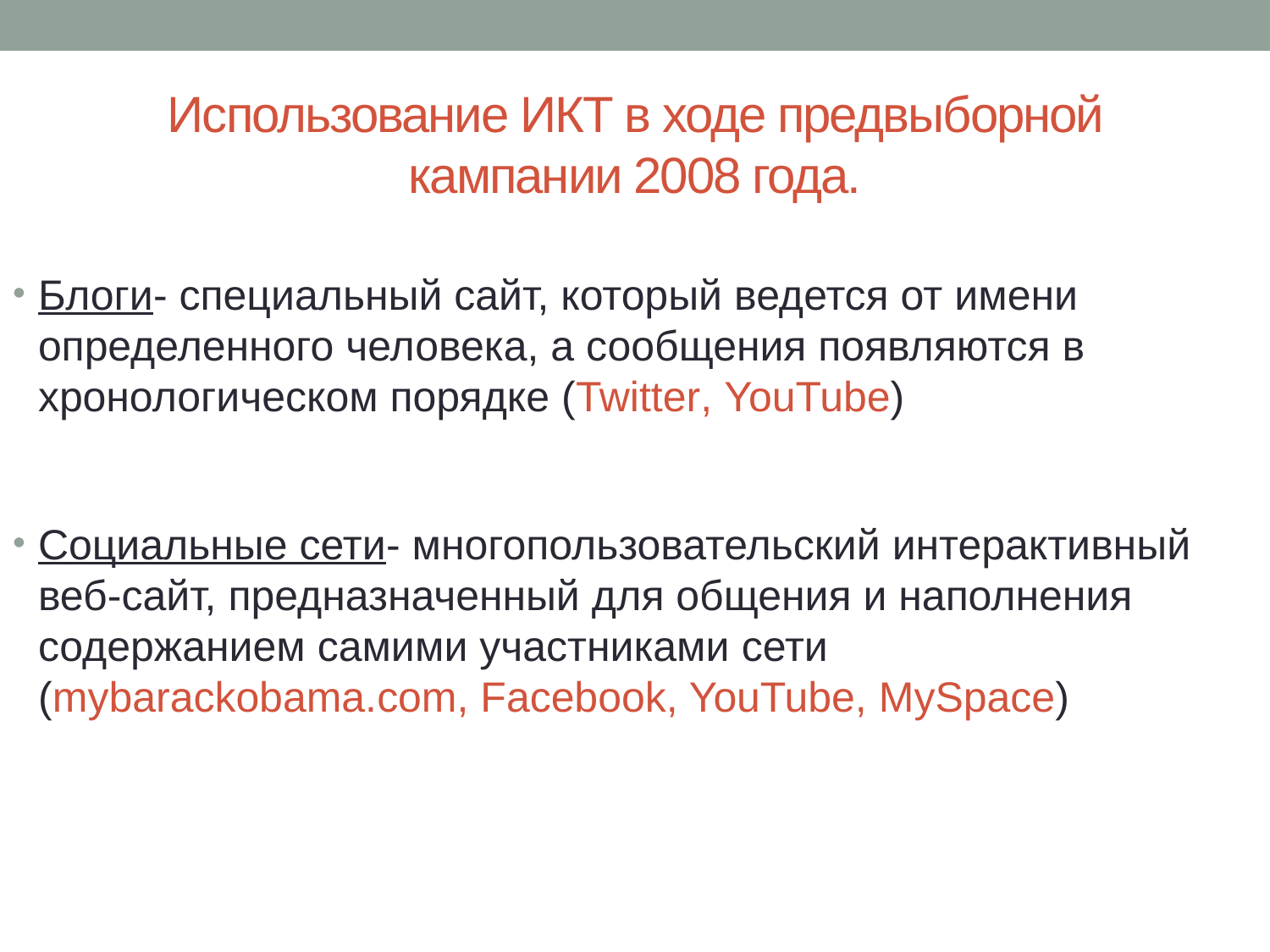

# Использование ИКТ в ходе предвыборной кампании 2008 года.
Блоги- специальный сайт, который ведется от имени определенного человека, а сообщения появляются в хронологическом порядке (Twitter, YouTube)

Социальные сети- многопользовательский интерактивный веб-сайт, предназначенный для общения и наполнения содержанием самими участниками сети (mybarackobama.com, Facebook, YouTube, MySpace)